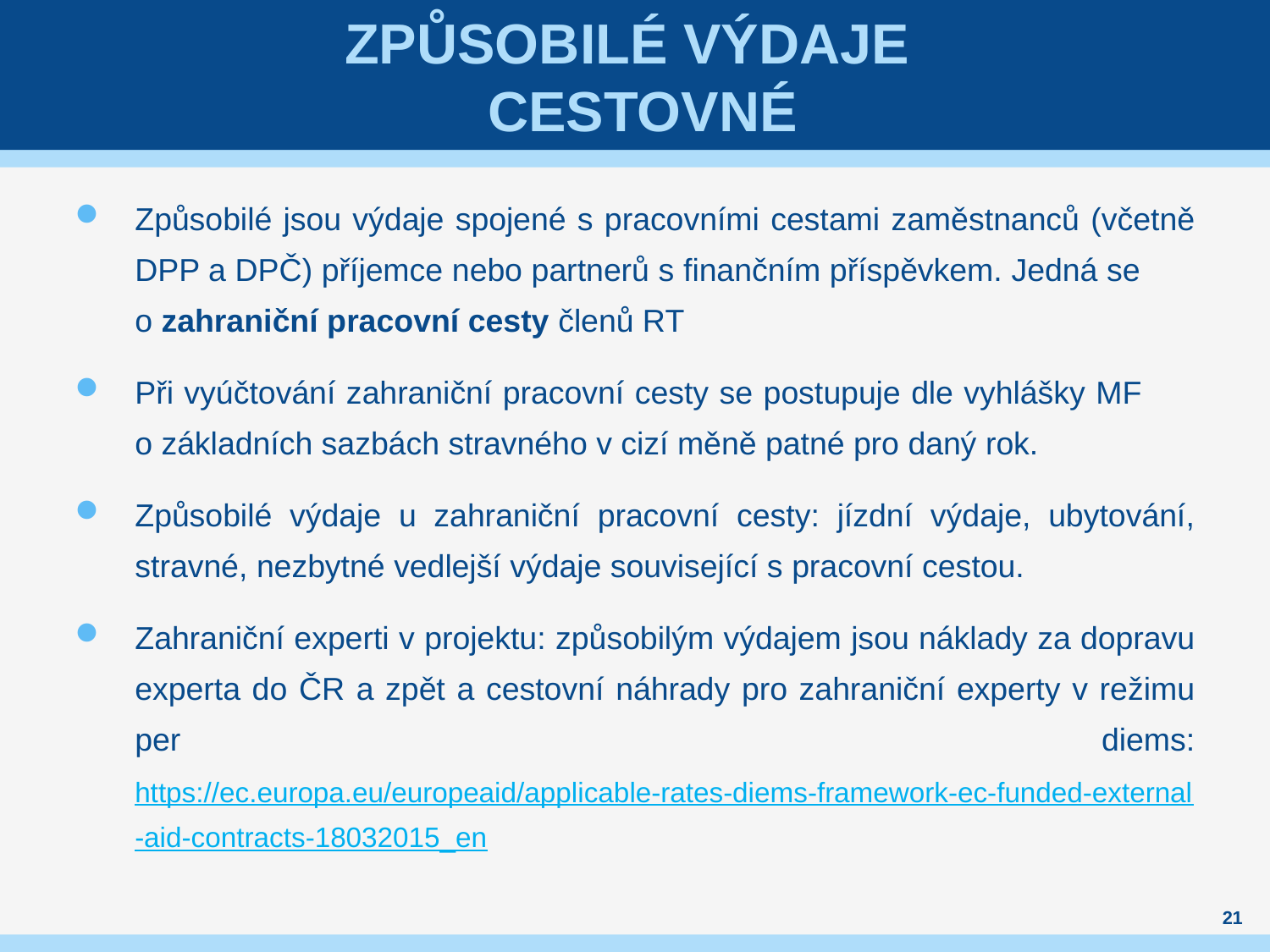

# Způsobilé výdaje Cestovné
Způsobilé jsou výdaje spojené s pracovními cestami zaměstnanců (včetně DPP a DPČ) příjemce nebo partnerů s finančním příspěvkem. Jedná se       o zahraniční pracovní cesty členů RT
Při vyúčtování zahraniční pracovní cesty se postupuje dle vyhlášky MF      o základních sazbách stravného v cizí měně patné pro daný rok.
Způsobilé výdaje u zahraniční pracovní cesty: jízdní výdaje, ubytování, stravné, nezbytné vedlejší výdaje související s pracovní cestou.
Zahraniční experti v projektu: způsobilým výdajem jsou náklady za dopravu experta do ČR a zpět a cestovní náhrady pro zahraniční experty v režimu per diems: https://ec.europa.eu/europeaid/applicable-rates-diems-framework-ec-funded-external-aid-contracts-18032015_en

21